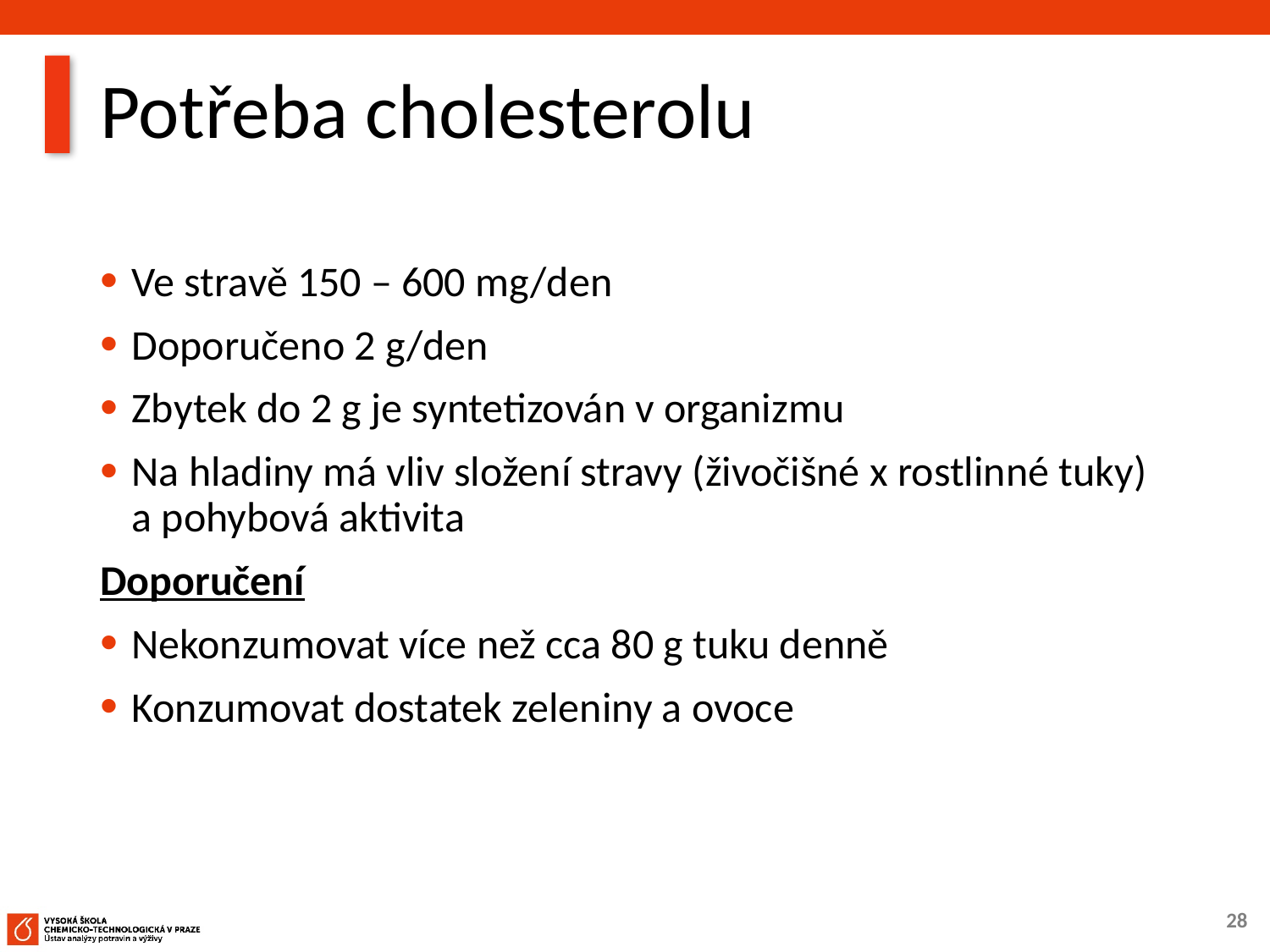

# Potřeba cholesterolu
Ve stravě 150 – 600 mg/den
Doporučeno 2 g/den
Zbytek do 2 g je syntetizován v organizmu
Na hladiny má vliv složení stravy (živočišné x rostlinné tuky) a pohybová aktivita
Doporučení
Nekonzumovat více než cca 80 g tuku denně
Konzumovat dostatek zeleniny a ovoce